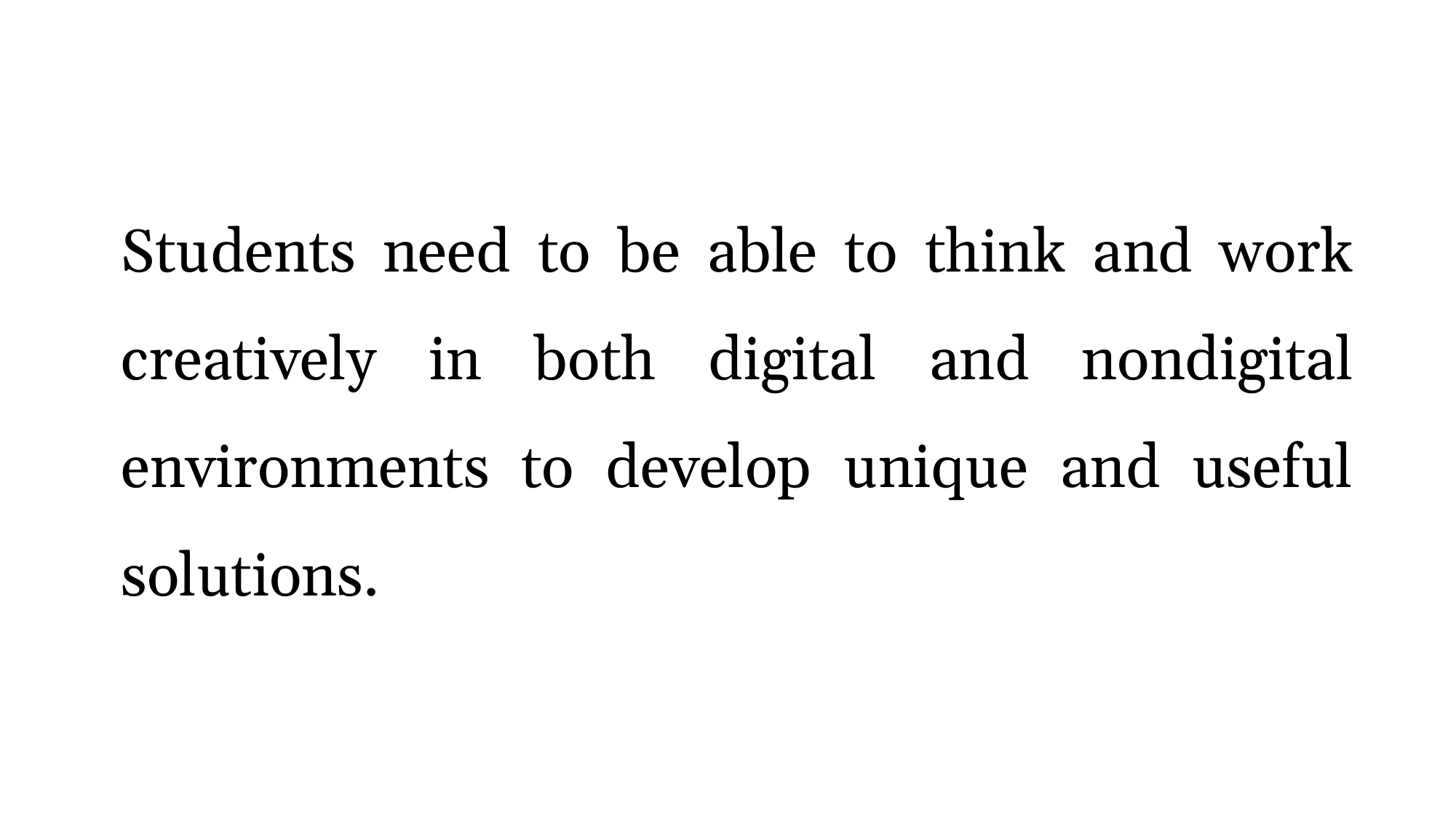

# Students need to be able to think and work creatively in both digital and nondigital environments to develop unique and useful solutions.